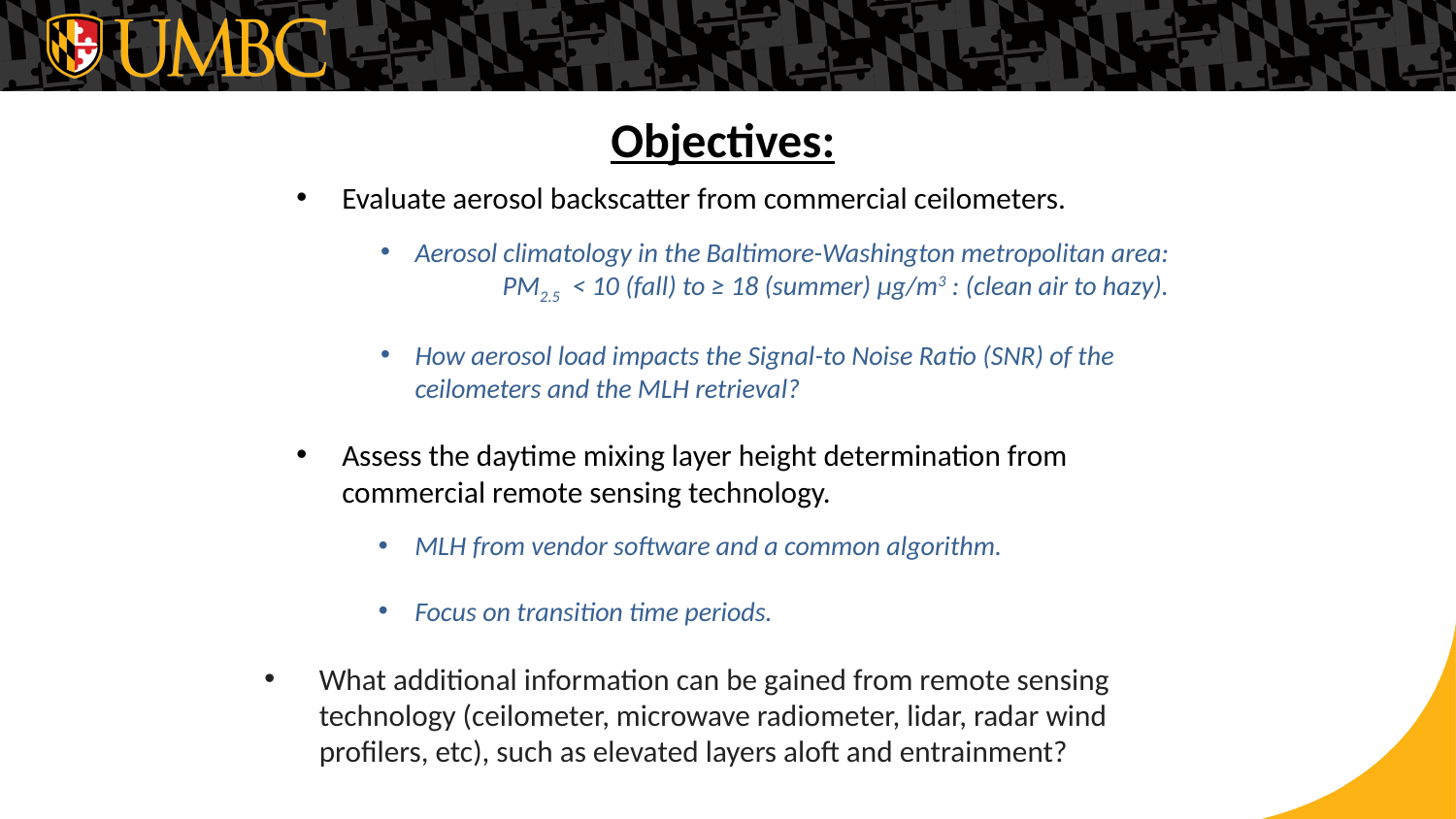

Objectives:
Evaluate aerosol backscatter from commercial ceilometers.

Aerosol climatology in the Baltimore-Washington metropolitan area:
	    PM2.5  < 10 (fall) to ≥ 18 (summer) μg/m3 : (clean air to hazy).

How aerosol load impacts the Signal-to Noise Ratio (SNR) of the ceilometers and the MLH retrieval?

Assess the daytime mixing layer height determination from commercial remote sensing technology.

MLH from vendor software and a common algorithm.

Focus on transition time periods.

What additional information can be gained from remote sensing technology (ceilometer, microwave radiometer, lidar, radar wind profilers, etc), such as elevated layers aloft and entrainment?